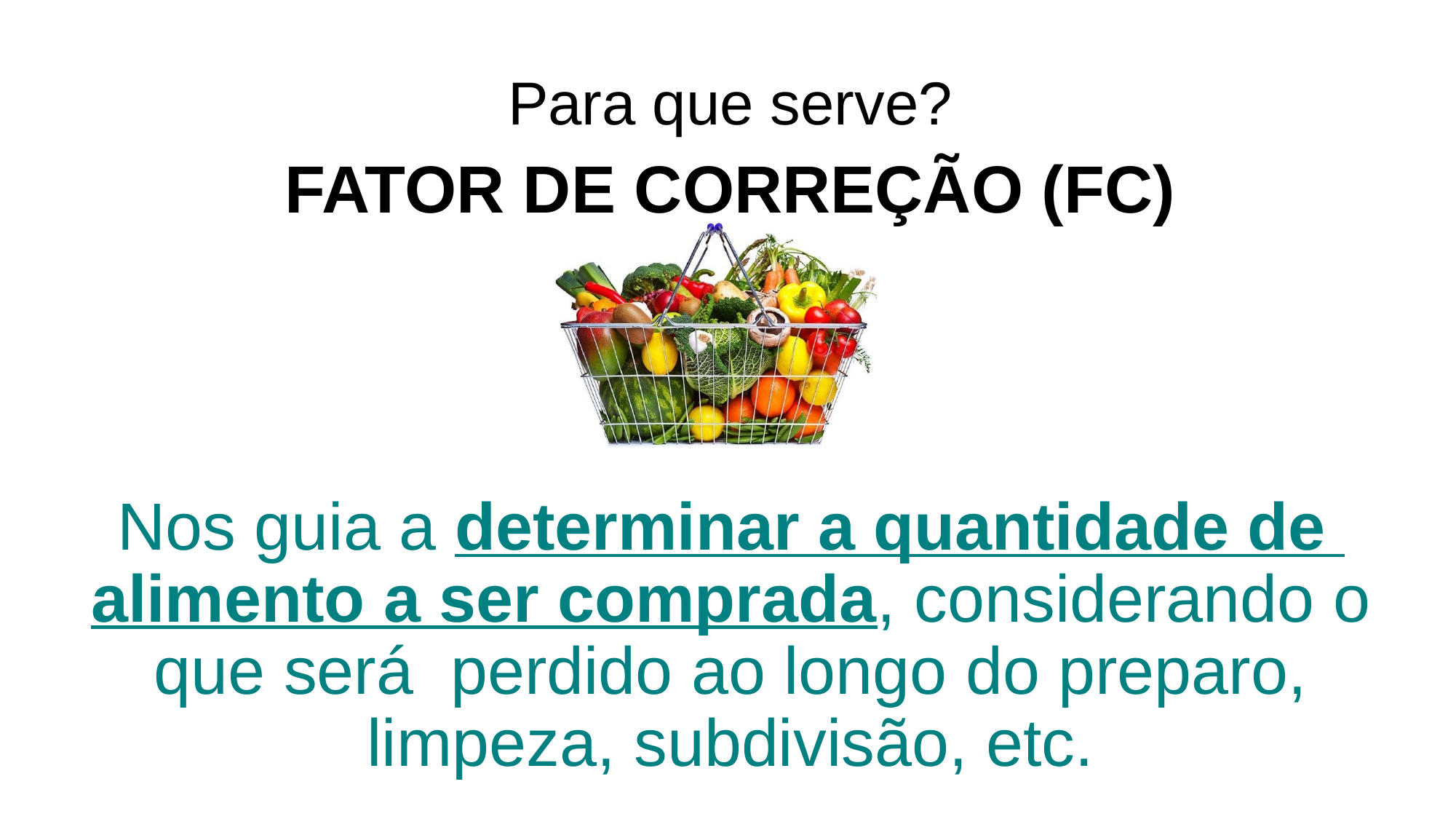

Para que serve?
FATOR DE CORREÇÃO (FC)

Nos guia a determinar a quantidade de  alimento a ser comprada, considerando o que será  perdido ao longo do preparo, limpeza, subdivisão, etc.